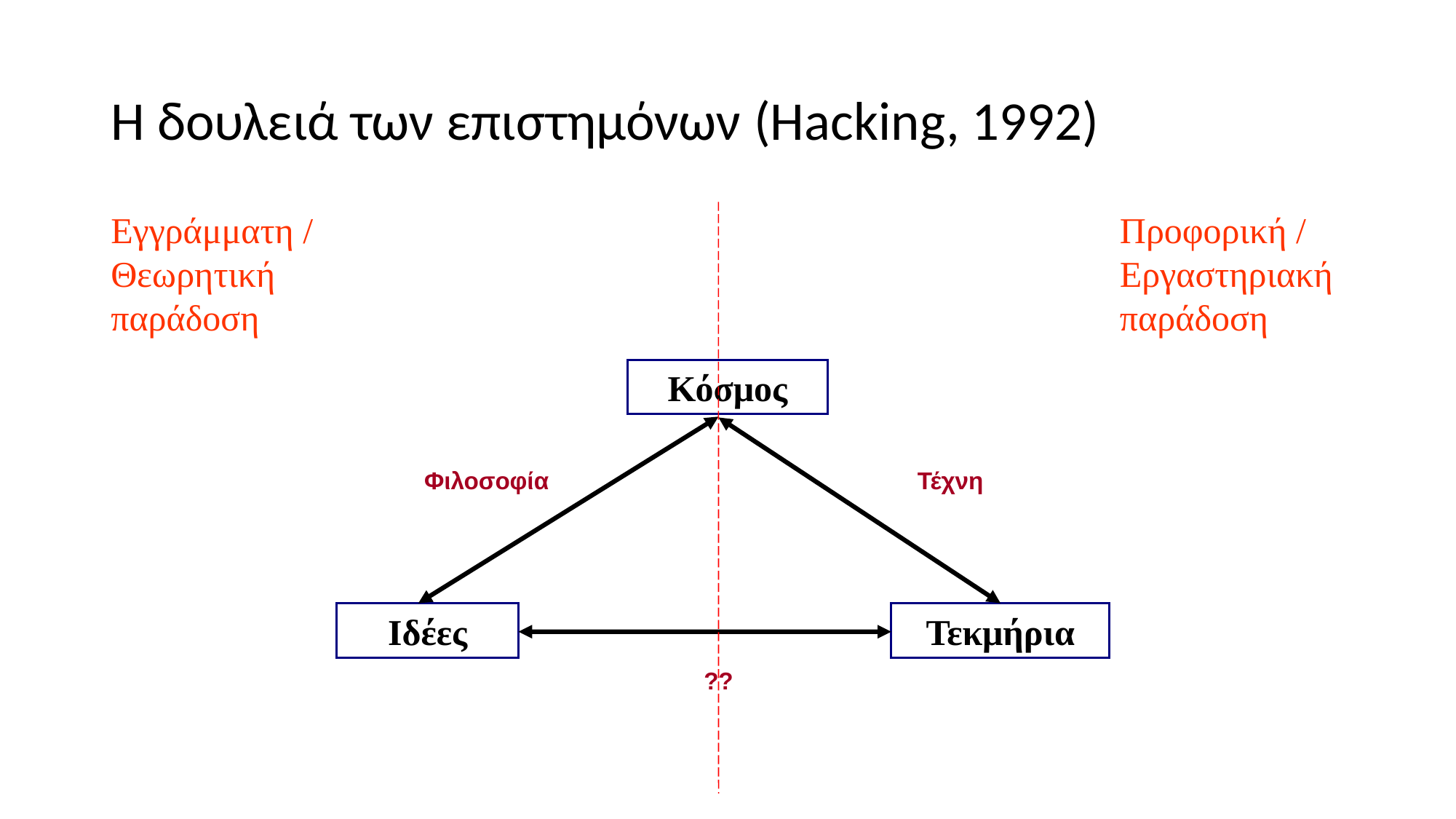

# Η δουλειά των επιστημόνων (Hacking, 1992)

Προφορική / Εργαστηριακή παράδοση
Εγγράμματη / Θεωρητική παράδοση
Κόσμος

Φιλοσοφία
Τέχνη
Ιδέες
Τεκμήρια

??